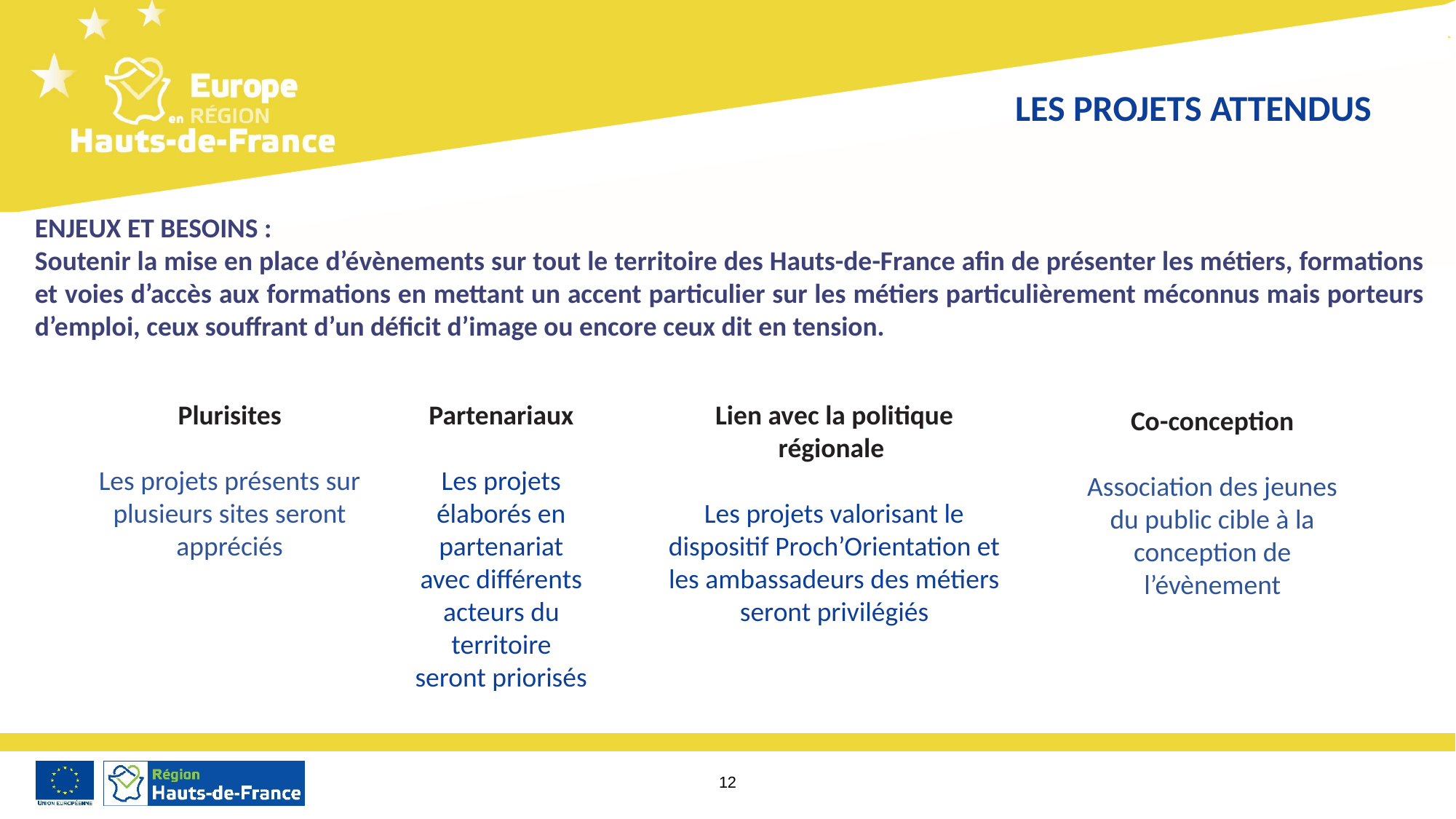

LES PROJETS ATTENDUS
ENJEUX ET BESOINS :
Soutenir la mise en place d’évènements sur tout le territoire des Hauts-de-France afin de présenter les métiers, formations et voies d’accès aux formations en mettant un accent particulier sur les métiers particulièrement méconnus mais porteurs d’emploi, ceux souffrant d’un déficit d’image ou encore ceux dit en tension.
Plurisites

Les projets présents sur plusieurs sites seront appréciés
Partenariaux

Les projets élaborés en partenariat avec différents acteurs du territoire seront priorisés
Lien avec la politique régionale

Les projets valorisant le dispositif Proch’Orientation et les ambassadeurs des métiers seront privilégiés

Co-conception

Association des jeunes du public cible à la conception de l’évènement